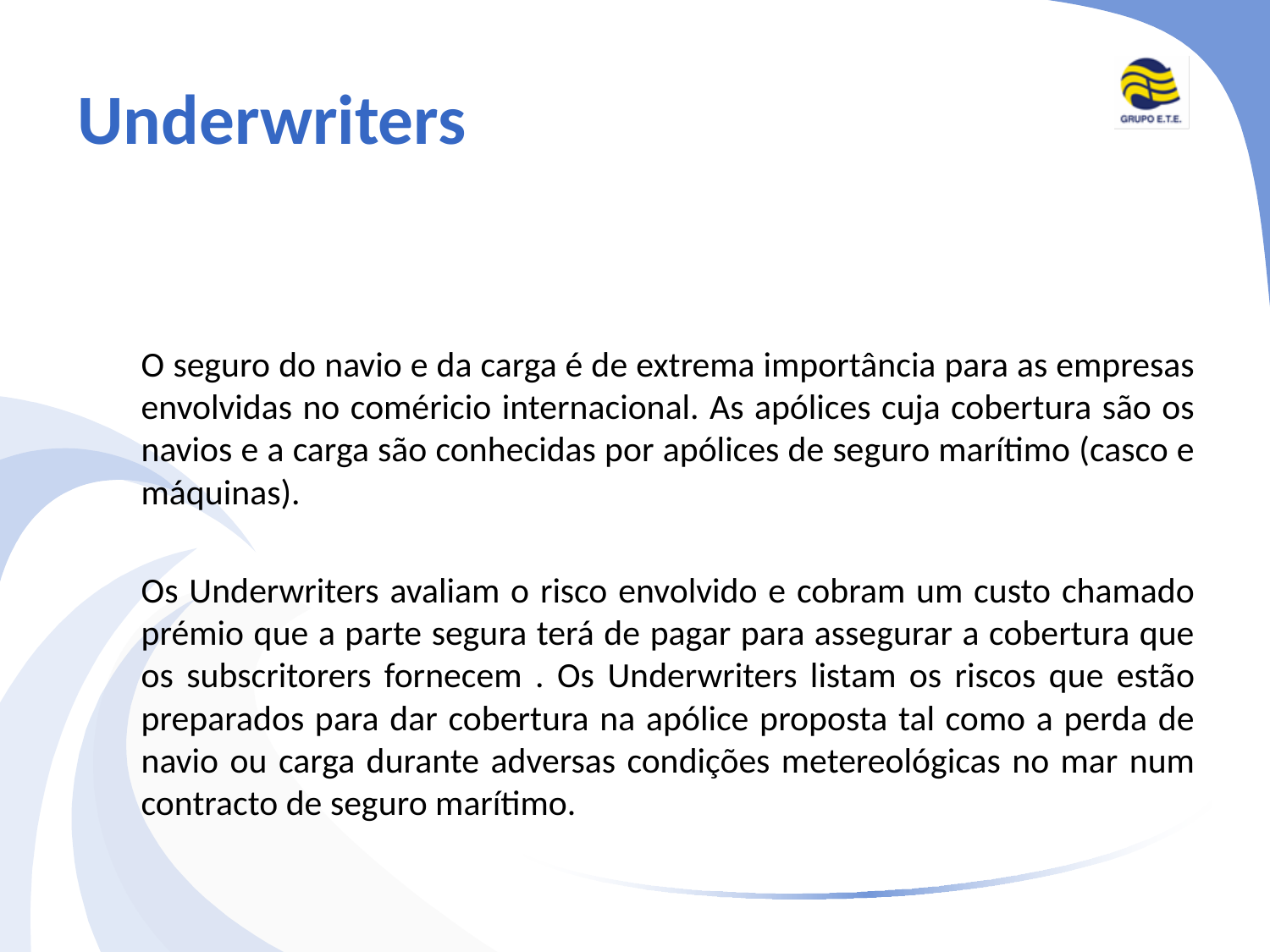

# Underwriters

	O seguro do navio e da carga é de extrema importância para as empresas envolvidas no coméricio internacional. As apólices cuja cobertura são os navios e a carga são conhecidas por apólices de seguro marítimo (casco e máquinas).

	Os Underwriters avaliam o risco envolvido e cobram um custo chamado prémio que a parte segura terá de pagar para assegurar a cobertura que os subscritorers fornecem . Os Underwriters listam os riscos que estão preparados para dar cobertura na apólice proposta tal como a perda de navio ou carga durante adversas condições metereológicas no mar num contracto de seguro marítimo.